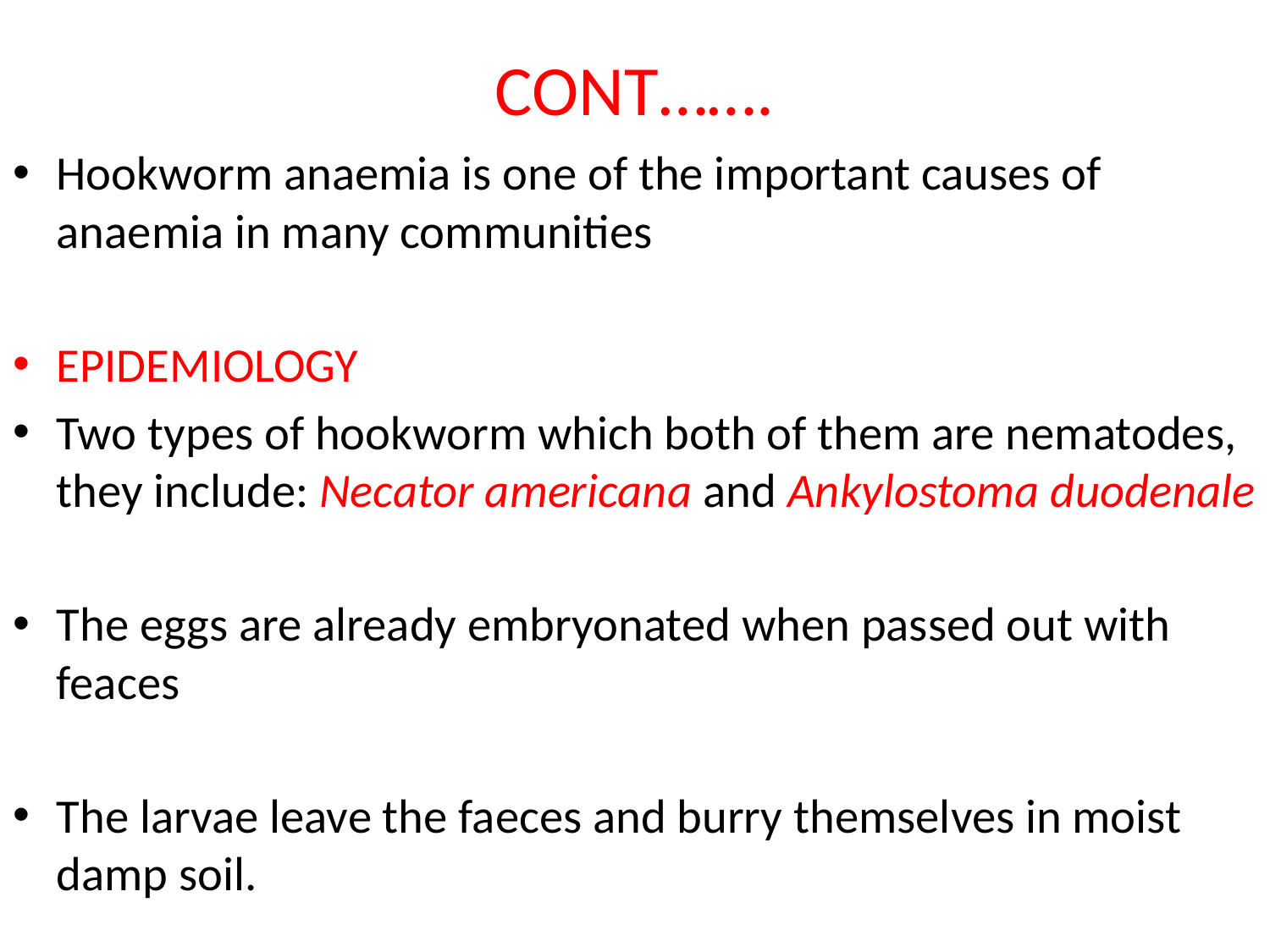

# CONT…….
Hookworm anaemia is one of the important causes of anaemia in many communities

EPIDEMIOLOGY
Two types of hookworm which both of them are nematodes, they include: Necator americana and Ankylostoma duodenale

The eggs are already embryonated when passed out with feaces

The larvae leave the faeces and burry themselves in moist damp soil.